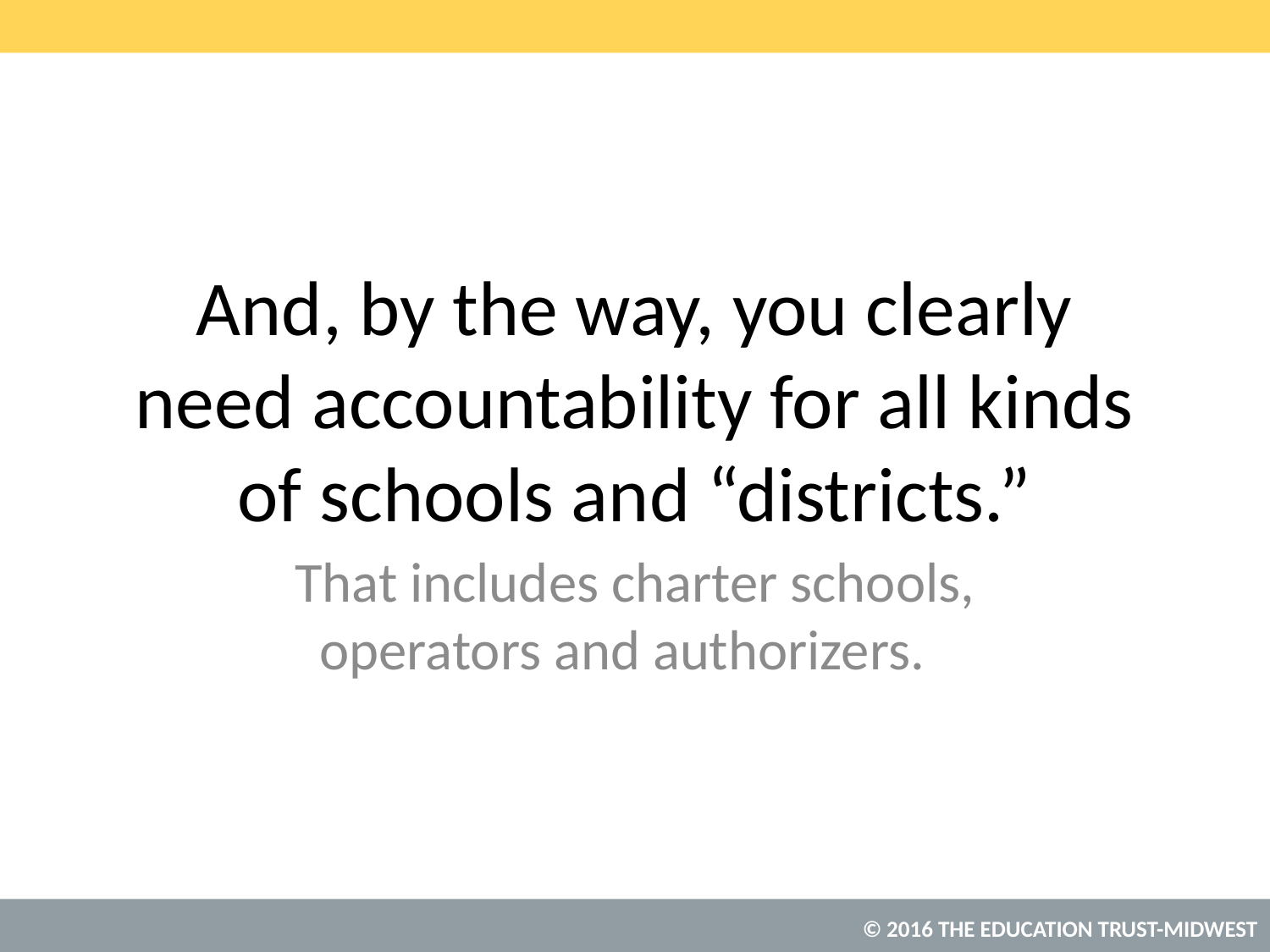

# And, by the way, you clearly need accountability for all kinds of schools and “districts.”
That includes charter schools, operators and authorizers.